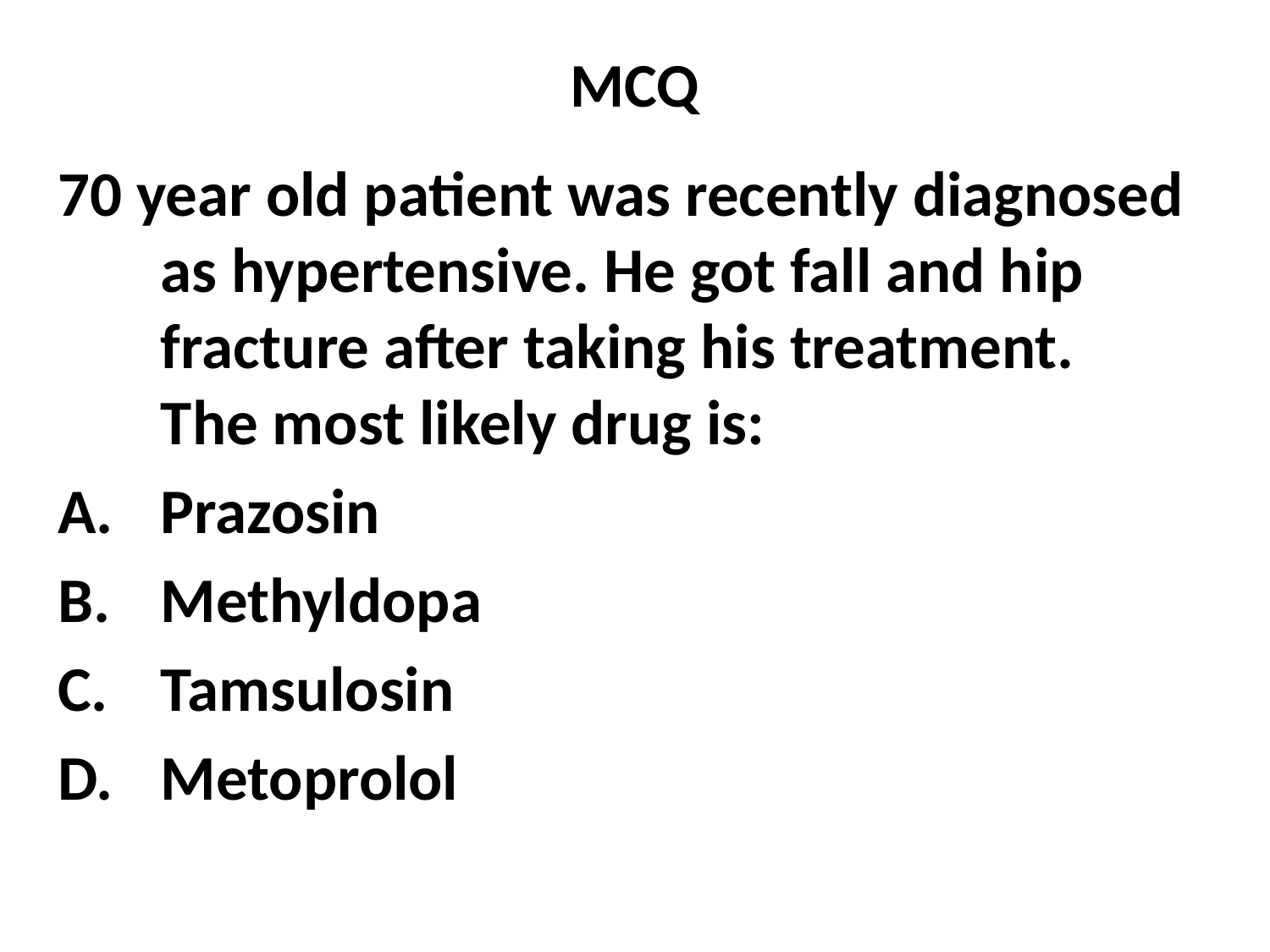

# MCQ
70 year old patient was recently diagnosed as hypertensive. He got fall and hip fracture after taking his treatment.  The most likely drug is:
Prazosin
Methyldopa
Tamsulosin
Metoprolol